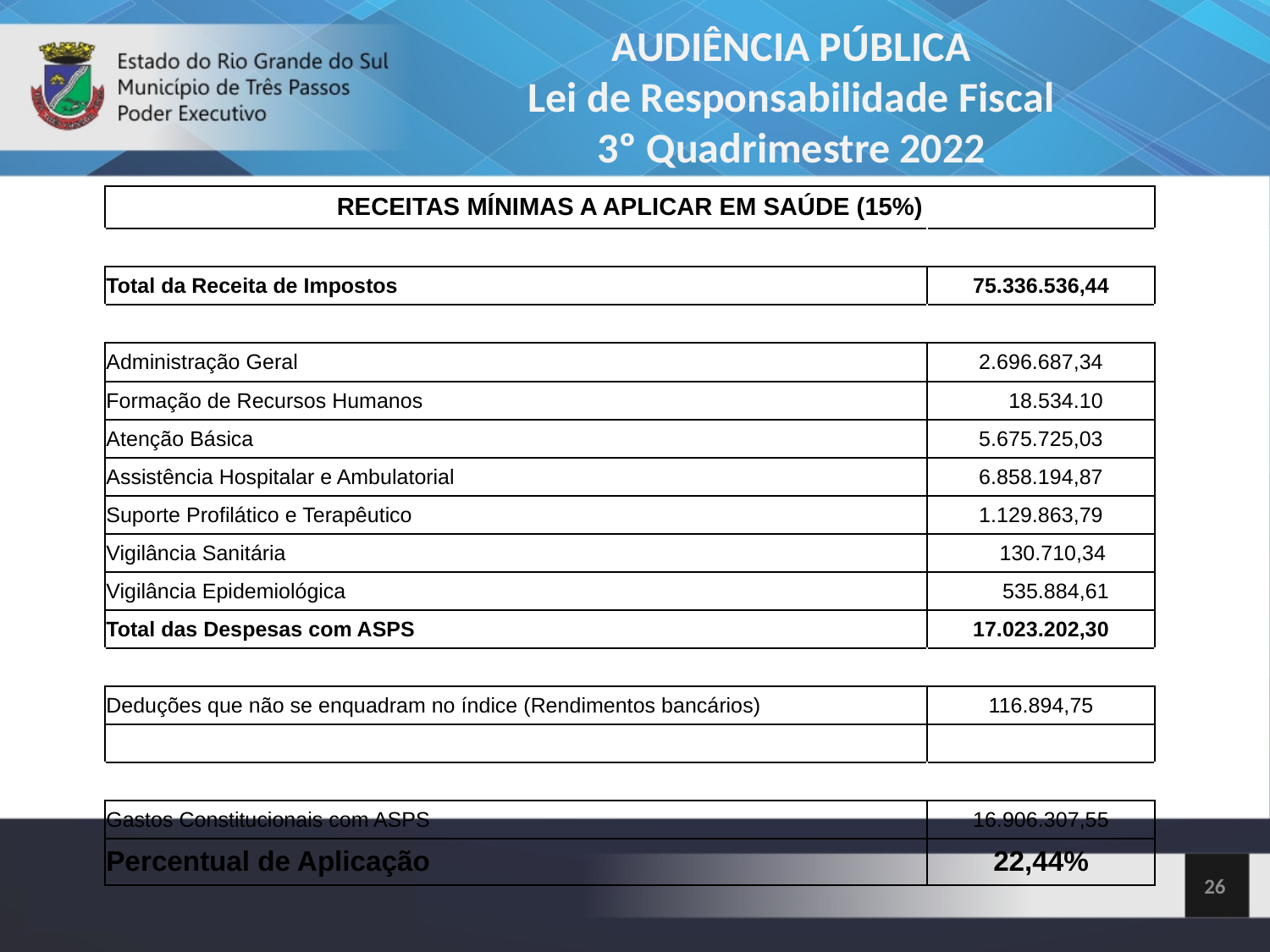

AUDIÊNCIA PÚBLICA
Lei de Responsabilidade Fiscal
3º Quadrimestre 2022
| RECEITAS MÍNIMAS A APLICAR EM SAÚDE (15%) |  |
| --- | --- |
|  |  |
| Total da Receita de Impostos | 75.336.536,44 |
|  |  |
| Administração Geral | 2.696.687,34 |
| Formação de Recursos Humanos | 18.534.10 |
| Atenção Básica | 5.675.725,03 |
| Assistência Hospitalar e Ambulatorial | 6.858.194,87 |
| Suporte Profilático e Terapêutico | 1.129.863,79 |
| Vigilância Sanitária | 130.710,34 |
| Vigilância Epidemiológica | 535.884,61 |
| Total das Despesas com ASPS | 17.023.202,30 |
|  |  |
| Deduções que não se enquadram no índice (Rendimentos bancários) | 116.894,75 |
|  |  |
|  |  |
| Gastos Constitucionais com ASPS | 16.906.307,55 |
| Percentual de Aplicação | 22,44% |
1,75%
26